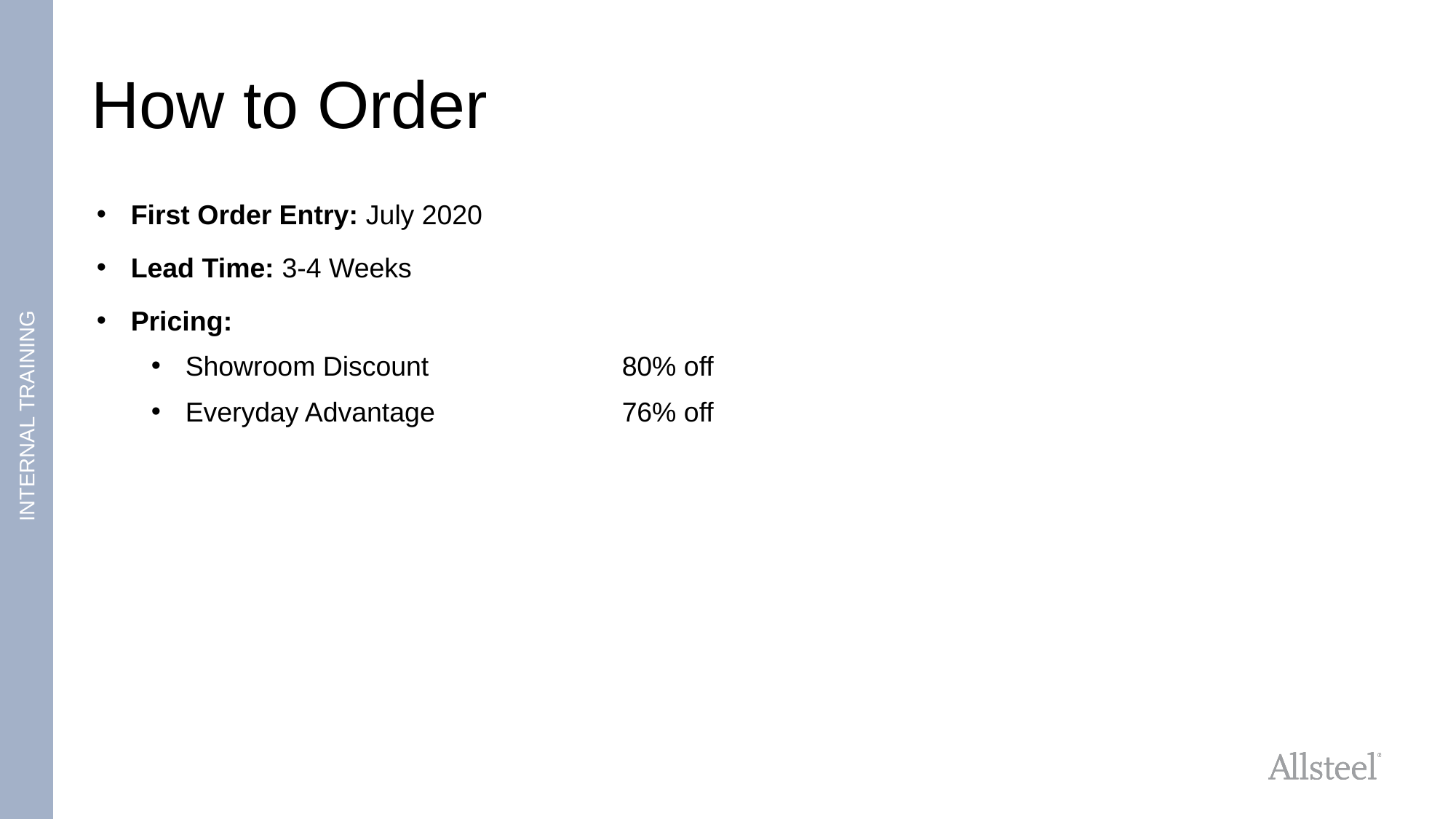

# How to Order
First Order Entry: July 2020
Lead Time: 3-4 Weeks
Pricing:
Showroom Discount 		80% off
Everyday Advantage 		76% off

INTERNAL TRAINING